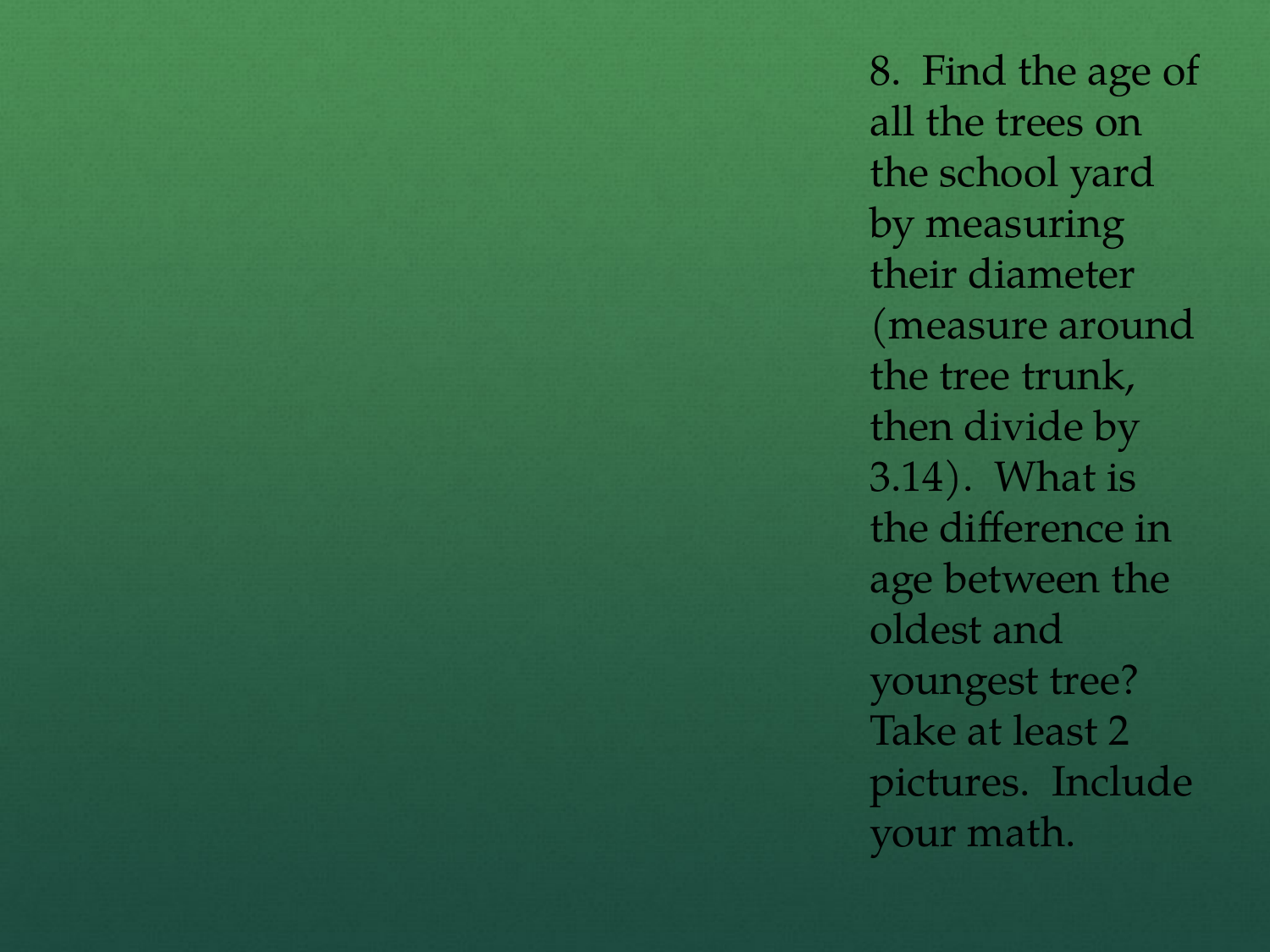

8.  Find the age of all the trees on the school yard by measuring their diameter (measure around the tree trunk, then divide by 3.14).  What is the difference in age between the oldest and youngest tree? Take at least 2 pictures.  Include your math.